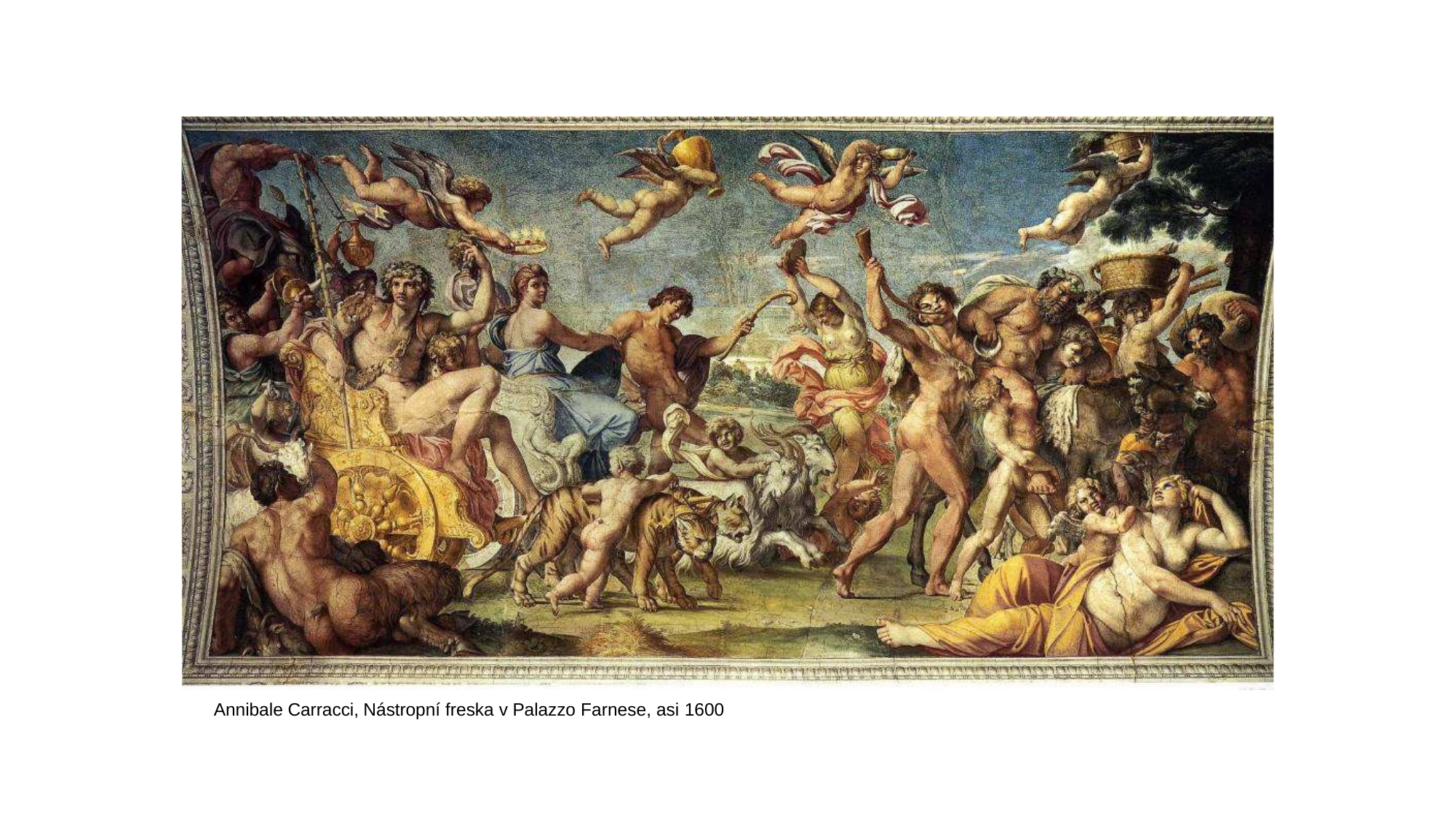

Annibale Carracci, Nástropní freska v Palazzo Farnese, asi 1600